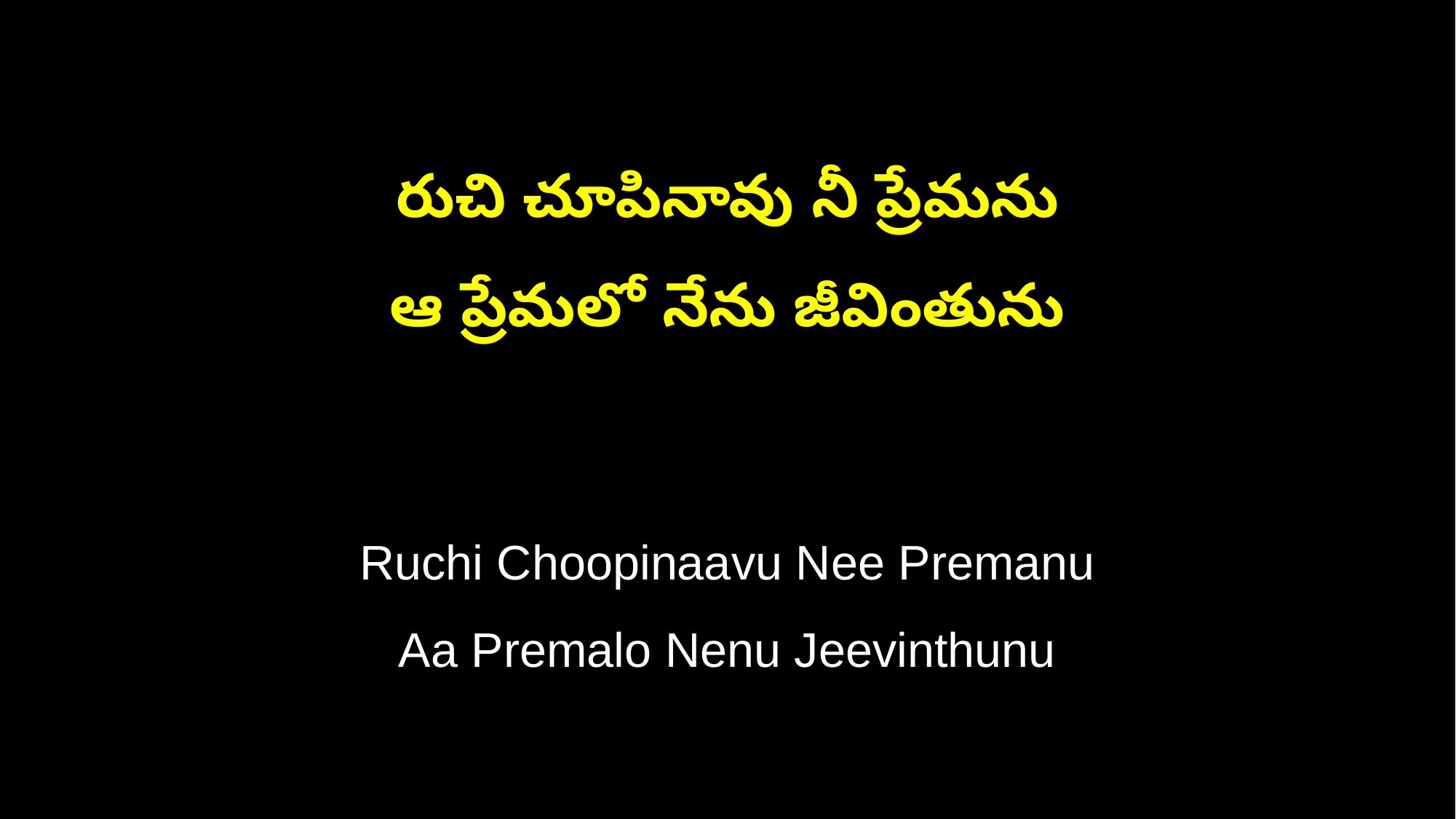

రుచి చూపినావు నీ ప్రేమను
ఆ ప్రేమలో నేను జీవింతును
Ruchi Choopinaavu Nee Premanu
Aa Premalo Nenu Jeevinthunu